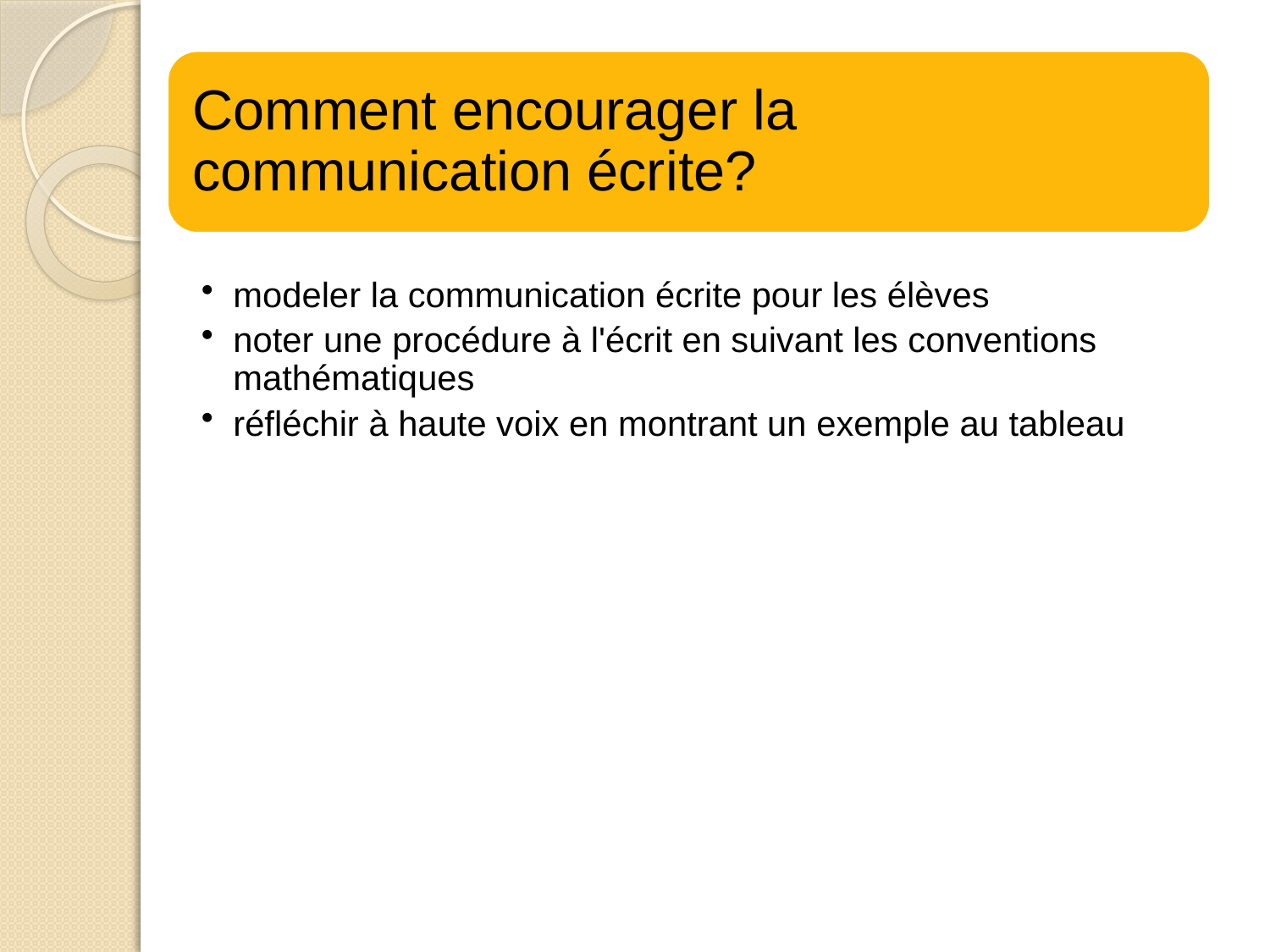

Comment encourager la communication écrite?

modeler la communication écrite pour les élèves
noter une procédure à l'écrit en suivant les conventions mathématiques
réfléchir à haute voix en montrant un exemple au tableau